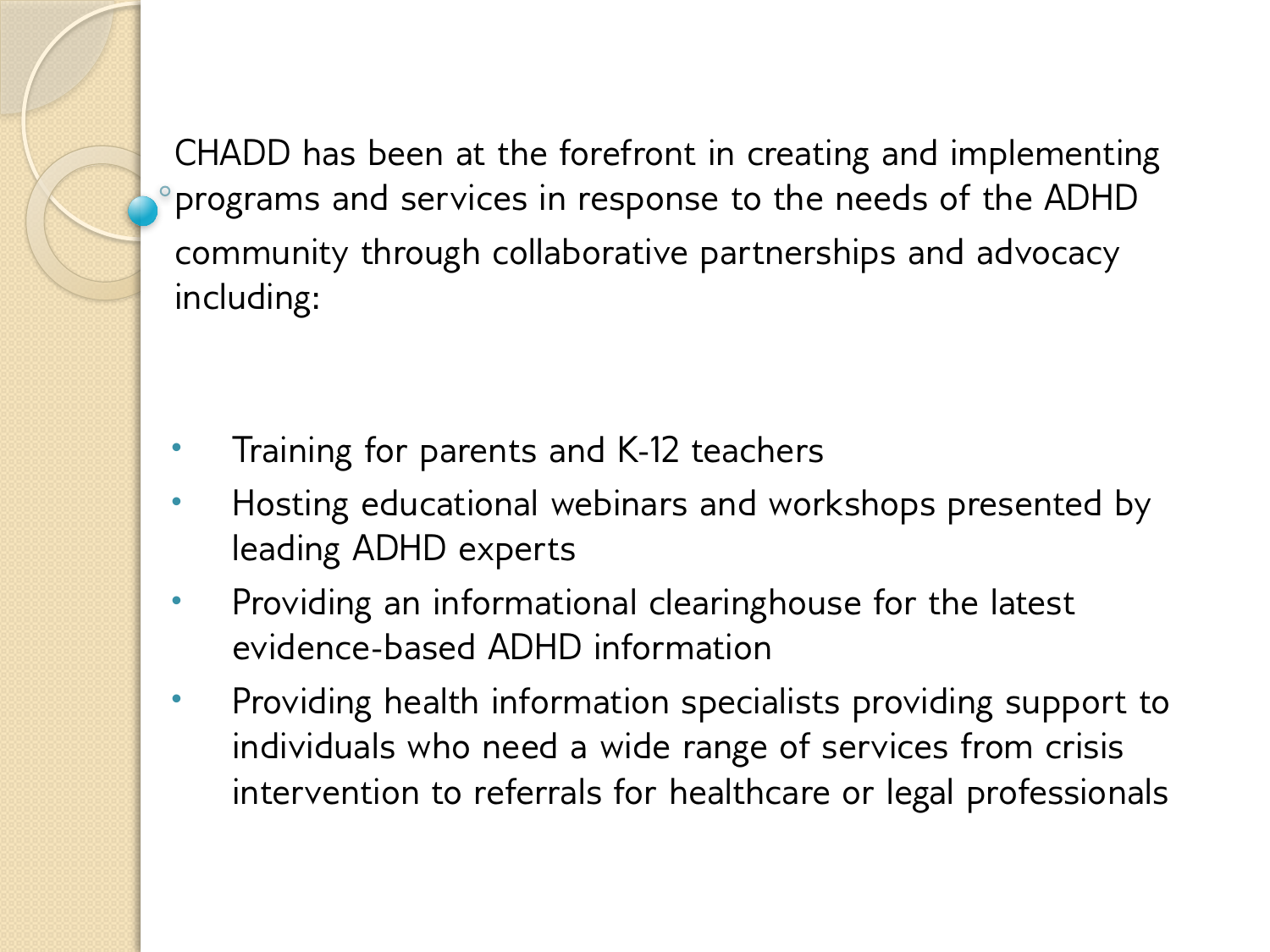

CHADD has been at the forefront in creating and implementing programs and services in response to the needs of the ADHD
community through collaborative partnerships and advocacy including:

Training for parents and K-12 teachers
Hosting educational webinars and workshops presented by leading ADHD experts
Providing an informational clearinghouse for the latest evidence-based ADHD information
Providing health information specialists providing support to individuals who need a wide range of services from crisis intervention to referrals for healthcare or legal professionals